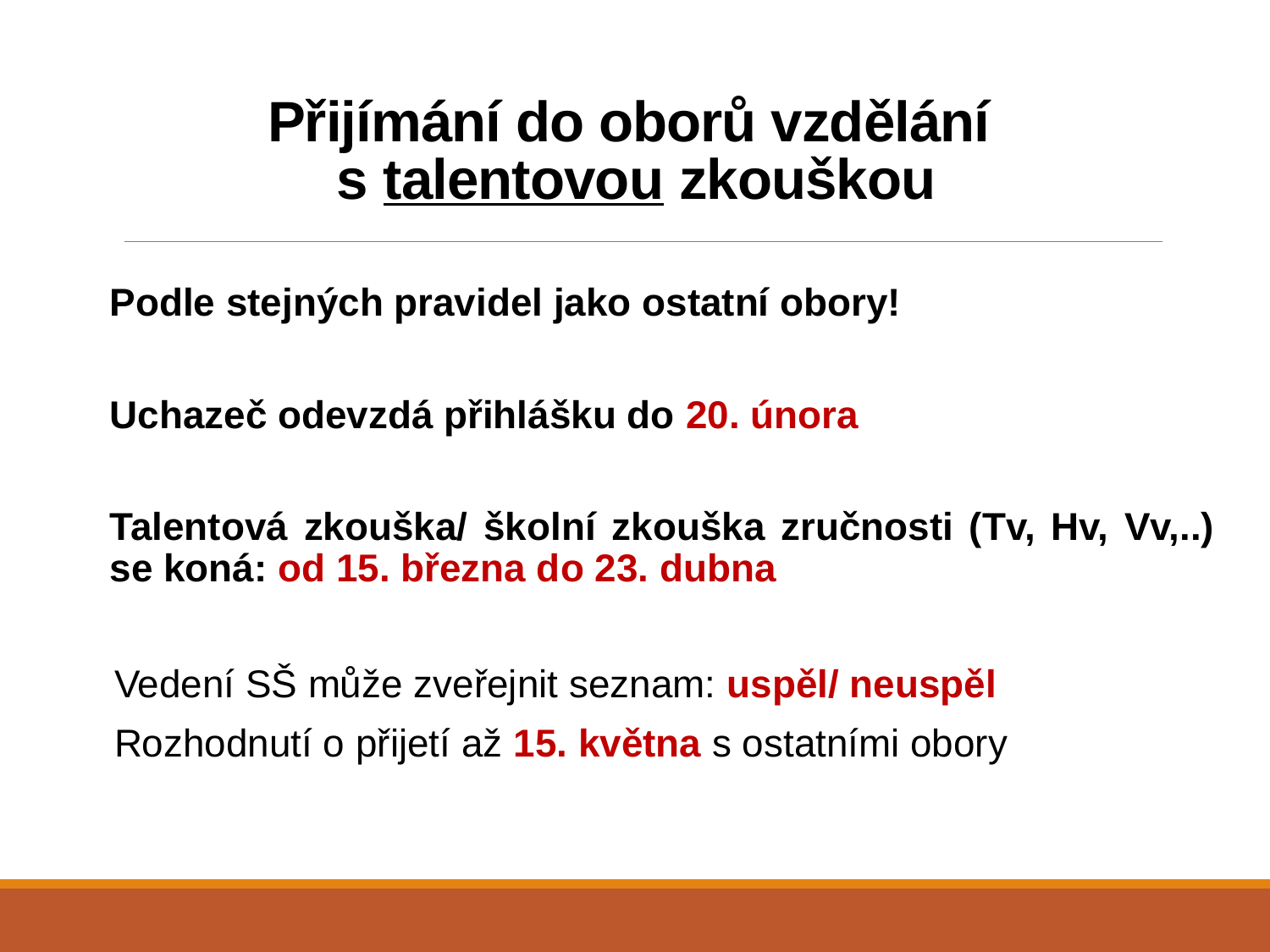

# Přijímání do oborů vzdělání s talentovou zkouškou

Podle stejných pravidel jako ostatní obory!

Uchazeč odevzdá přihlášku do 20. února

Talentová zkouška/ školní zkouška zručnosti (Tv, Hv, Vv,..) se koná: od 15. března do 23. dubna

Vedení SŠ může zveřejnit seznam: uspěl/ neuspěl
Rozhodnutí o přijetí až 15. května s ostatními obory